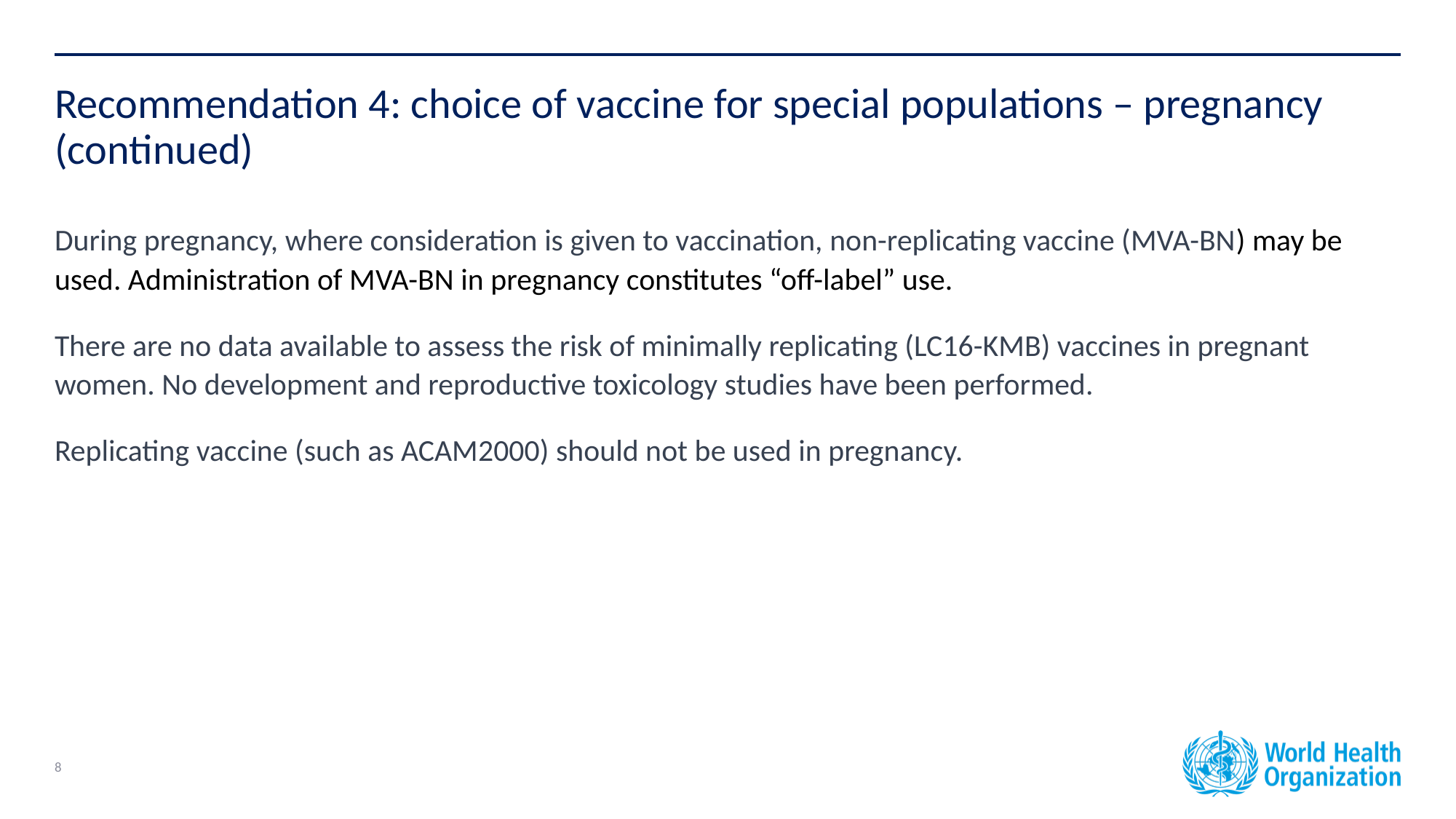

# Recommendation 4: choice of vaccine for special populations – pregnancy (continued)
During pregnancy, where consideration is given to vaccination, non-replicating vaccine (MVA-BN) may be used. Administration of MVA-BN in pregnancy constitutes “off-label” use.
There are no data available to assess the risk of minimally replicating (LC16-KMB) vaccines in pregnant women. No development and reproductive toxicology studies have been performed.
Replicating vaccine (such as ACAM2000) should not be used in pregnancy.

8